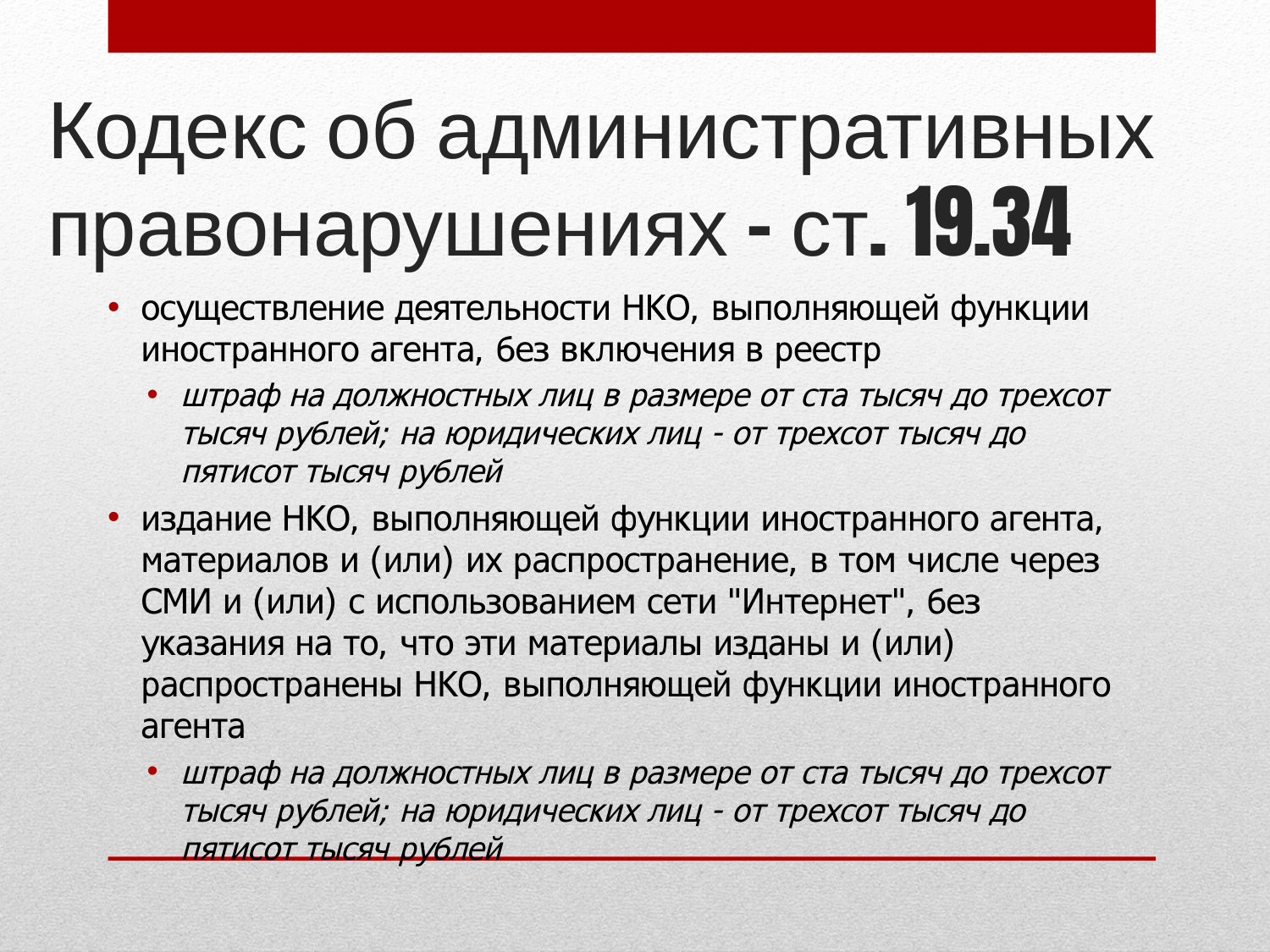

# Кодекс об административных правонарушениях – ст. 19.34
осуществление деятельности НКО, выполняющей функции иностранного агента, без включения в реестр
штраф на должностных лиц в размере от ста тысяч до трехсот тысяч рублей; на юридических лиц - от трехсот тысяч до пятисот тысяч рублей
издание НКО, выполняющей функции иностранного агента, материалов и (или) их распространение, в том числе через СМИ и (или) с использованием сети "Интернет", без указания на то, что эти материалы изданы и (или) распространены НКО, выполняющей функции иностранного агента
штраф на должностных лиц в размере от ста тысяч до трехсот тысяч рублей; на юридических лиц - от трехсот тысяч до пятисот тысяч рублей